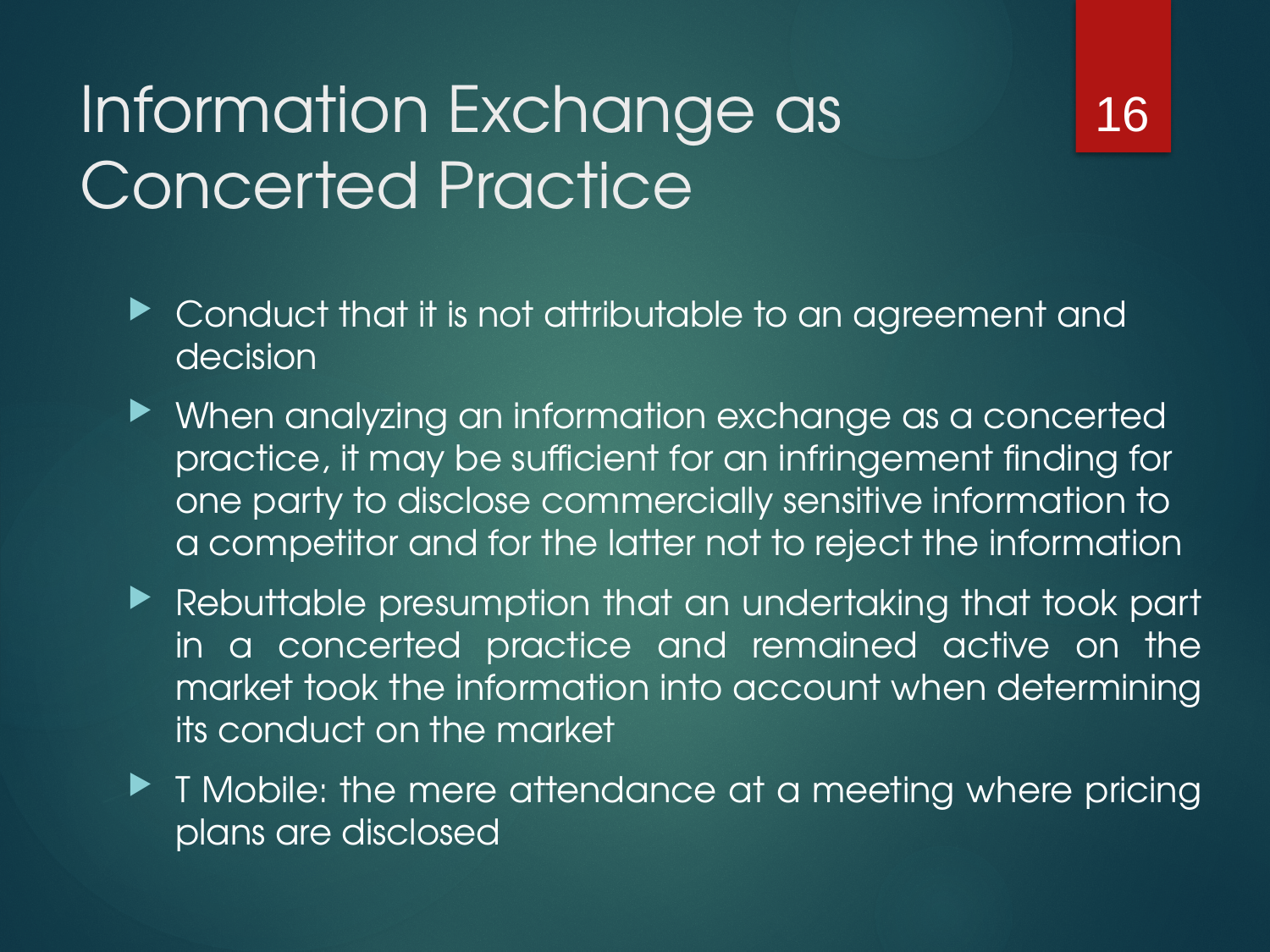

16
# Information Exchange as Concerted Practice
Conduct that it is not attributable to an agreement and decision
When analyzing an information exchange as a concerted practice, it may be sufficient for an infringement finding for one party to disclose commercially sensitive information to a competitor and for the latter not to reject the information
Rebuttable presumption that an undertaking that took part in a concerted practice and remained active on the market took the information into account when determining its conduct on the market
T Mobile: the mere attendance at a meeting where pricing plans are disclosed